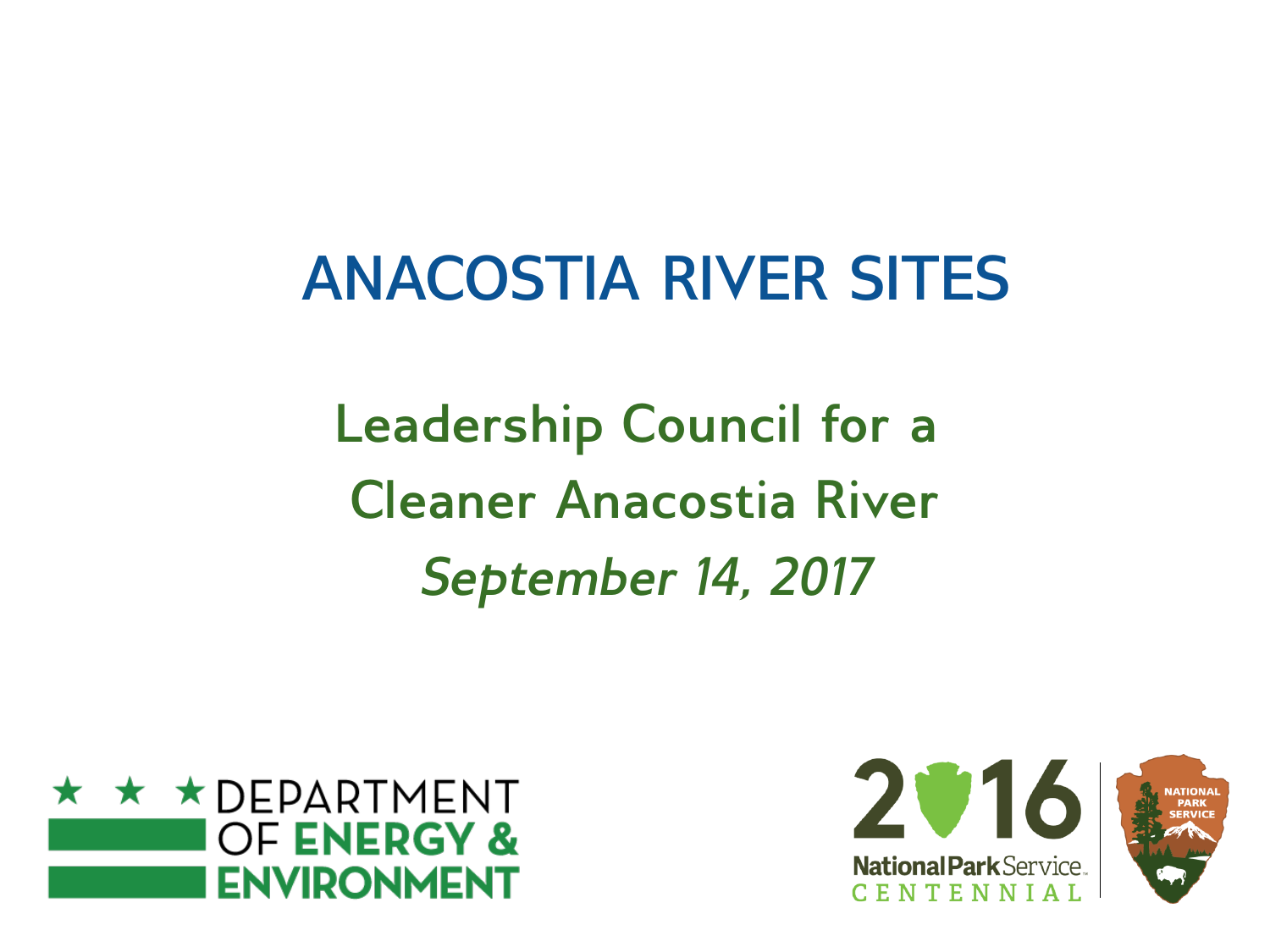

# Anacostia River Sites
Leadership Council for a
Cleaner Anacostia River
September 14, 2017